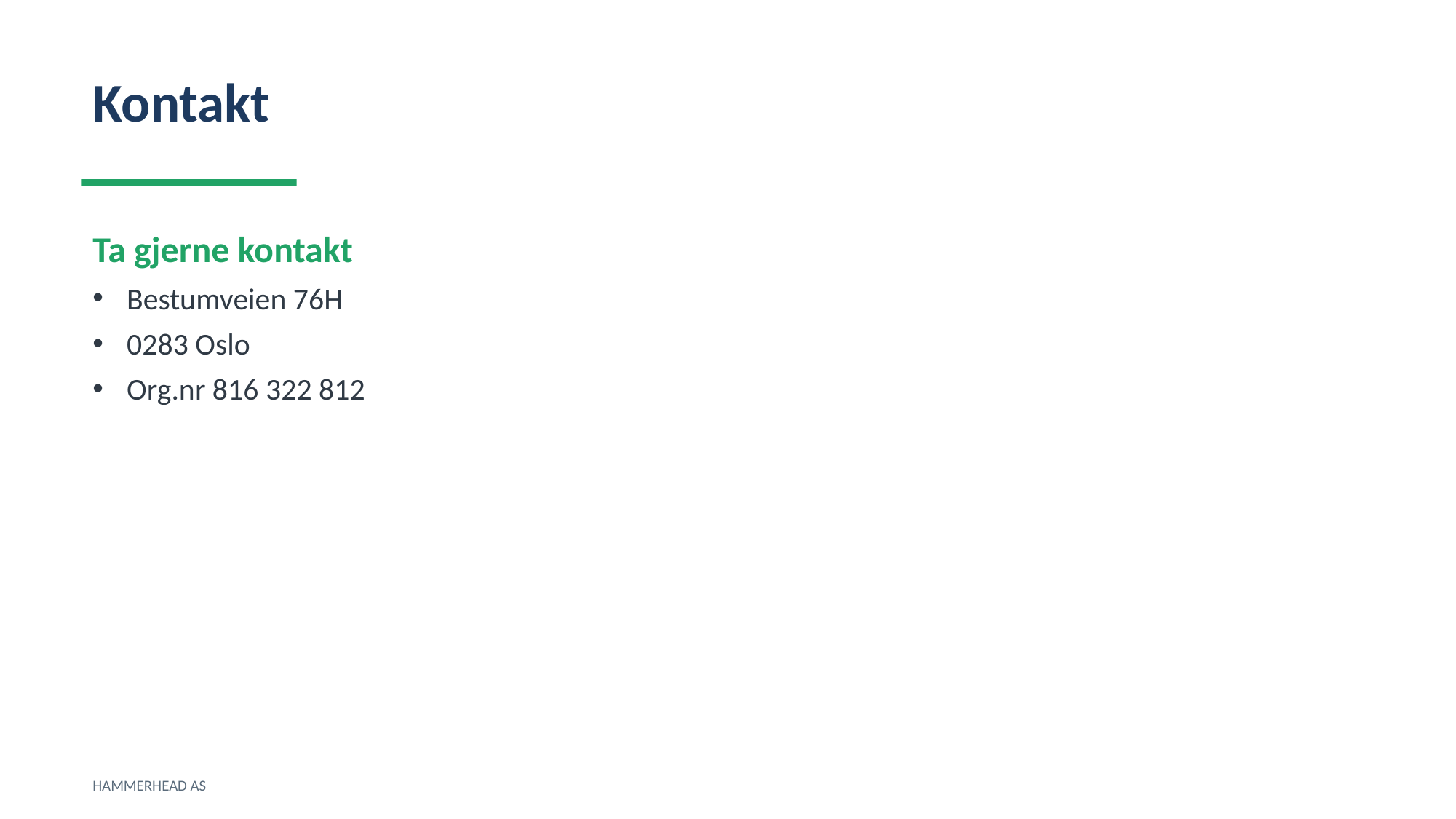

Kontakt

Ta gjerne kontakt
Bestumveien 76H
0283 Oslo
Org.nr 816 322 812
HAMMERHEAD AS